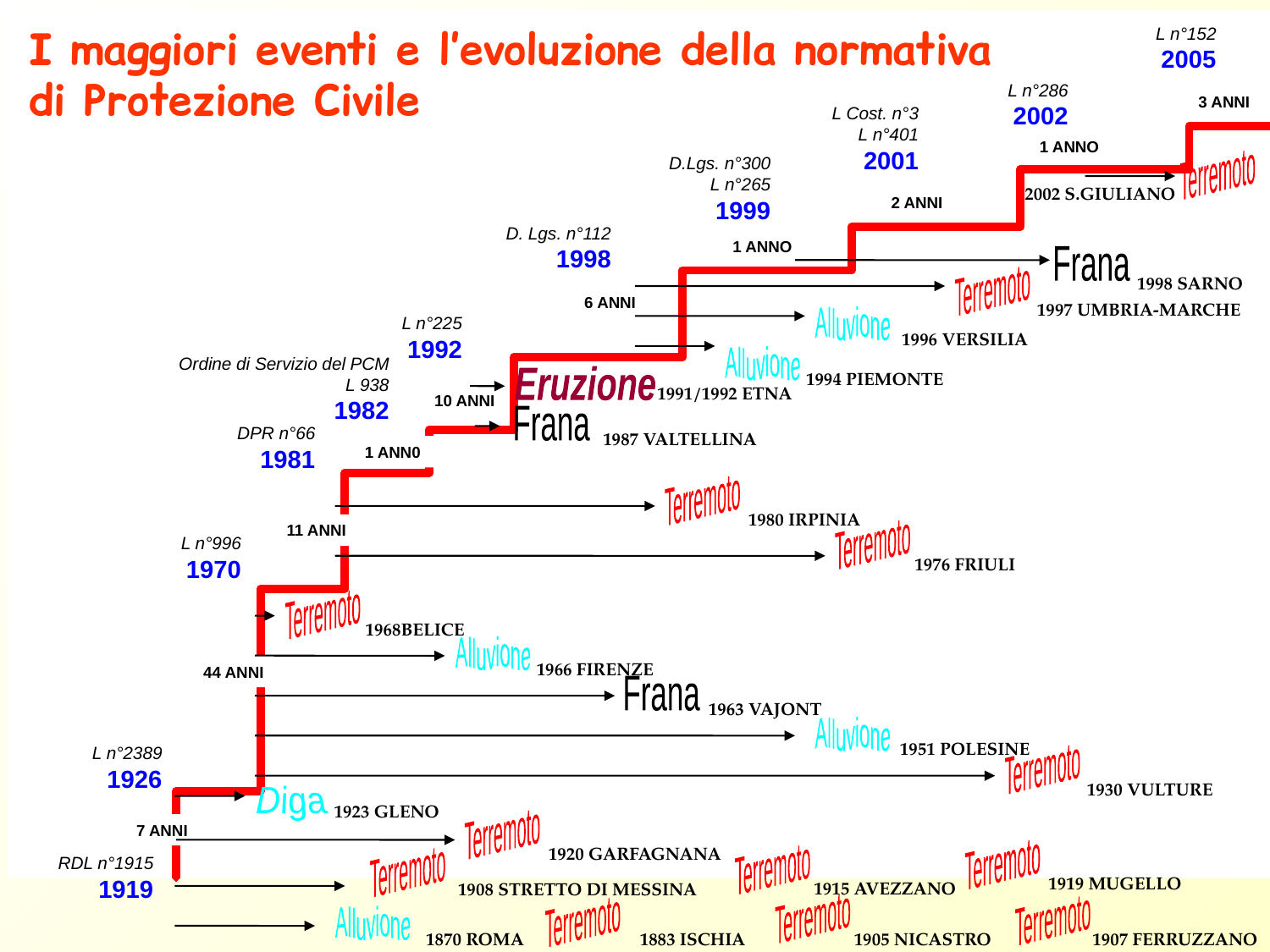

### Chart

| Category |  |
|---|---|
I maggiori eventi e l’evoluzione della normativa di Protezione Civile
L n°152
2005
L n°286
2002
3 ANNI
L Cost. n°3
L n°401
2001
1 ANNO
D.Lgs. n°300
L n°265
1999
Terremoto
2002 S.GIULIANO

2 ANNI
D. Lgs. n°112
1998
1 ANNO
Frana
1998 SARNO

Terremoto
1997 UMBRIA-MARCHE
6 ANNI

L n°225
1992
Alluvione
1996 VERSILIA

Ordine di Servizio del PCM
L 938
1982

Alluvione
1994 PIEMONTE
Eruzione
1991/1992 ETNA
10 ANNI

Frana
1987 VALTELLINA
DPR n°66
1981

1 ANN0
Terremoto
1980 IRPINIA

11 ANNI
Terremoto
L n°996
1970
1976 FRIULI

Terremoto
1968BELICE

Alluvione
1966 FIRENZE

44 ANNI
Frana
1963 VAJONT

Alluvione
1951 POLESINE

L n°2389
1926
Terremoto
1930 VULTURE

Diga
1923 GLENO

Terremoto
7 ANNI
1920 GARFAGNANA
Terremoto

Terremoto
Terremoto
RDL n°1915
1919
1919 MUGELLO
1915 AVEZZANO
1908 STRETTO DI MESSINA

Terremoto
Terremoto
Terremoto
Alluvione
1870 ROMA
1883 ISCHIA
1905 NICASTRO
1907 FERRUZZANO